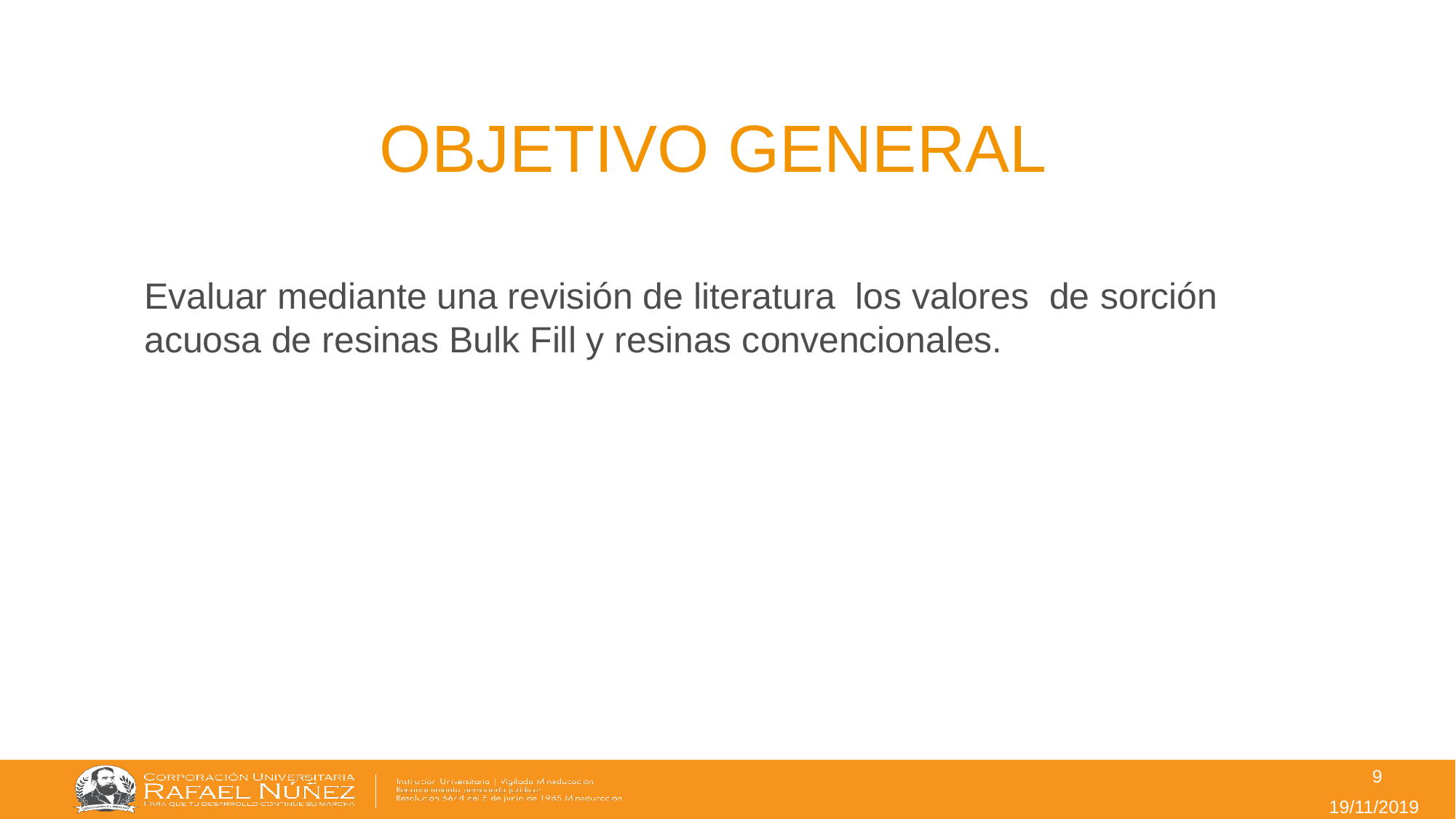

OBJETIVO GENERAL
Evaluar mediante una revisión de literatura  los valores  de sorción acuosa de resinas Bulk Fill y resinas convencionales.
9